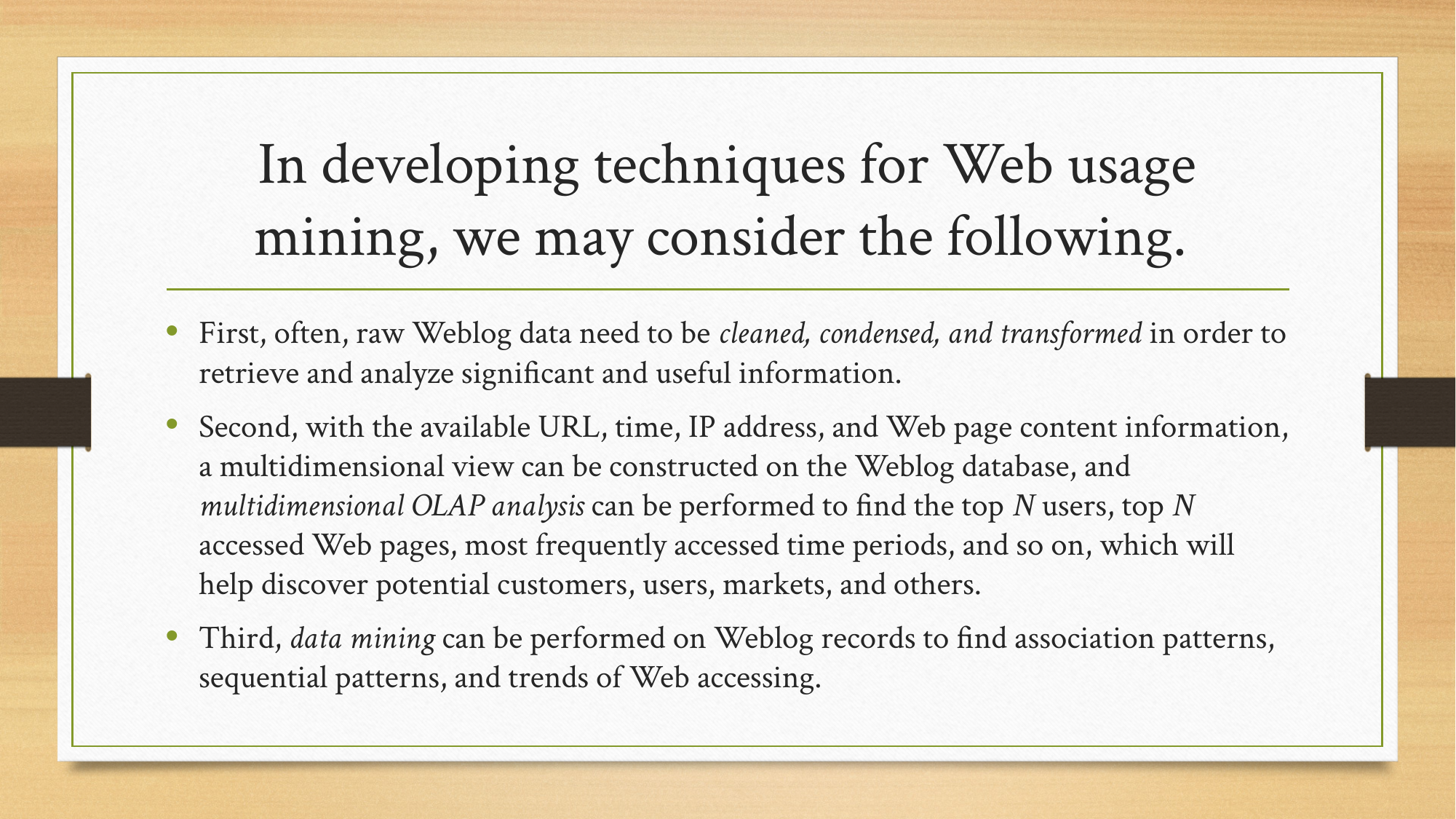

# In developing techniques for Web usage mining, we may consider the following.
First, often, raw Weblog data need to be cleaned, condensed, and transformed in order to retrieve and analyze significant and useful information.
Second, with the available URL, time, IP address, and Web page content information, a multidimensional view can be constructed on the Weblog database, and multidimensional OLAP analysis can be performed to find the top N users, top N accessed Web pages, most frequently accessed time periods, and so on, which will help discover potential customers, users, markets, and others.
Third, data mining can be performed on Weblog records to find association patterns, sequential patterns, and trends of Web accessing.